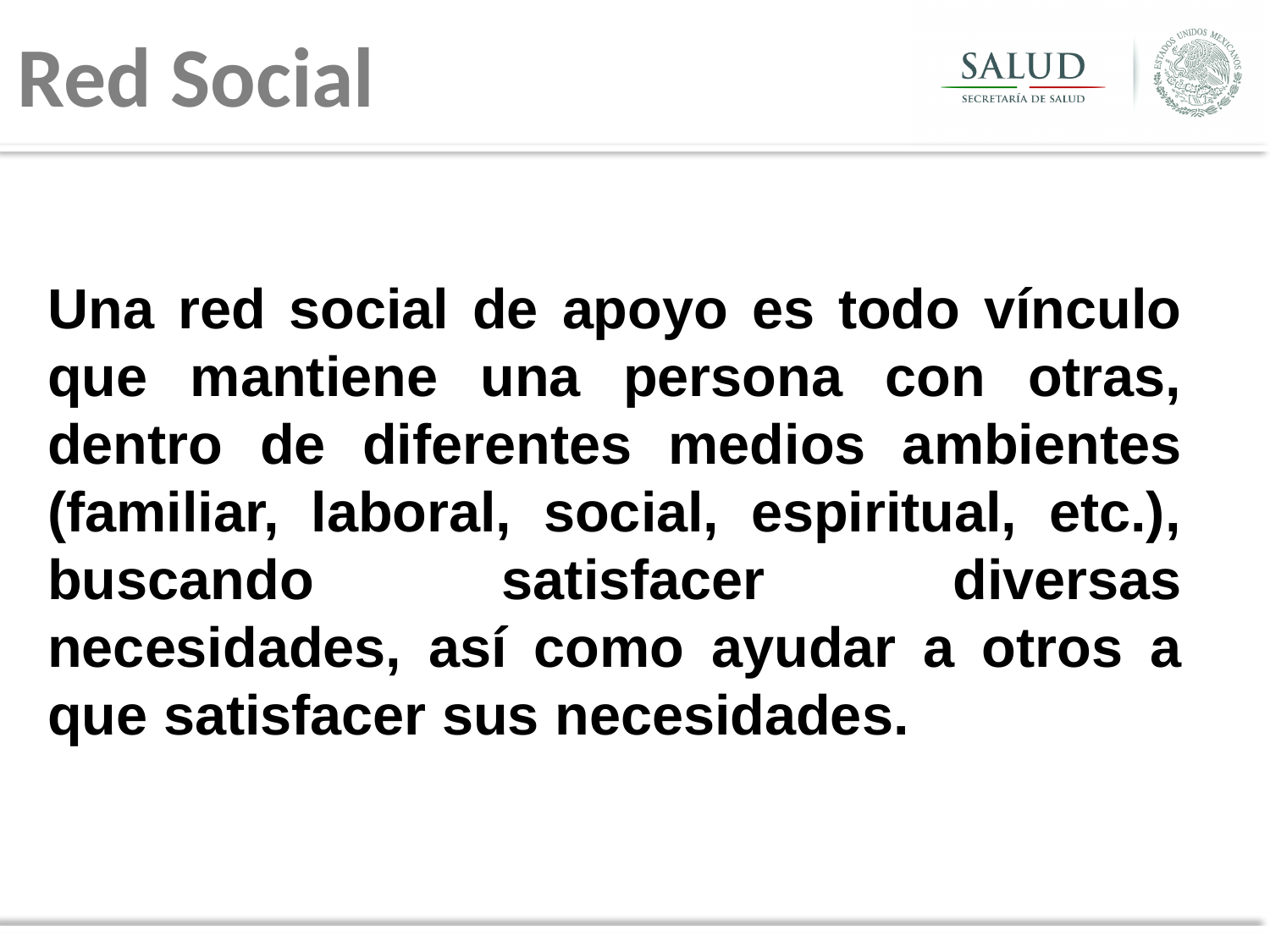

# Red Social
Una red social de apoyo es todo vínculo que mantiene una persona con otras, dentro de diferentes medios ambientes (familiar, laboral, social, espiritual, etc.), buscando satisfacer diversas necesidades, así como ayudar a otros a que satisfacer sus necesidades.